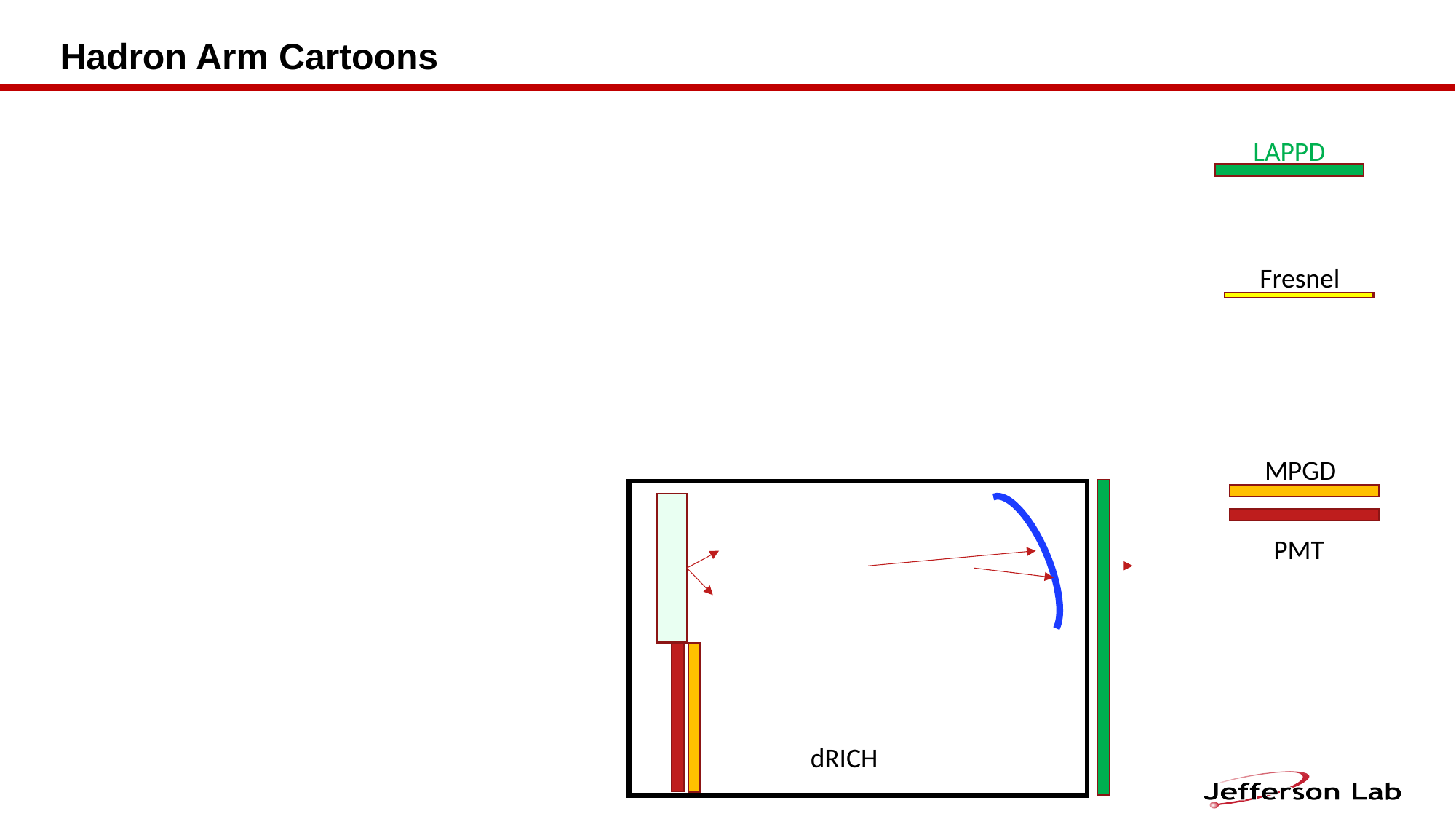

# Hadron Arm Cartoons

LAPPD

Fresnel

MPGD

PMT

dRICH